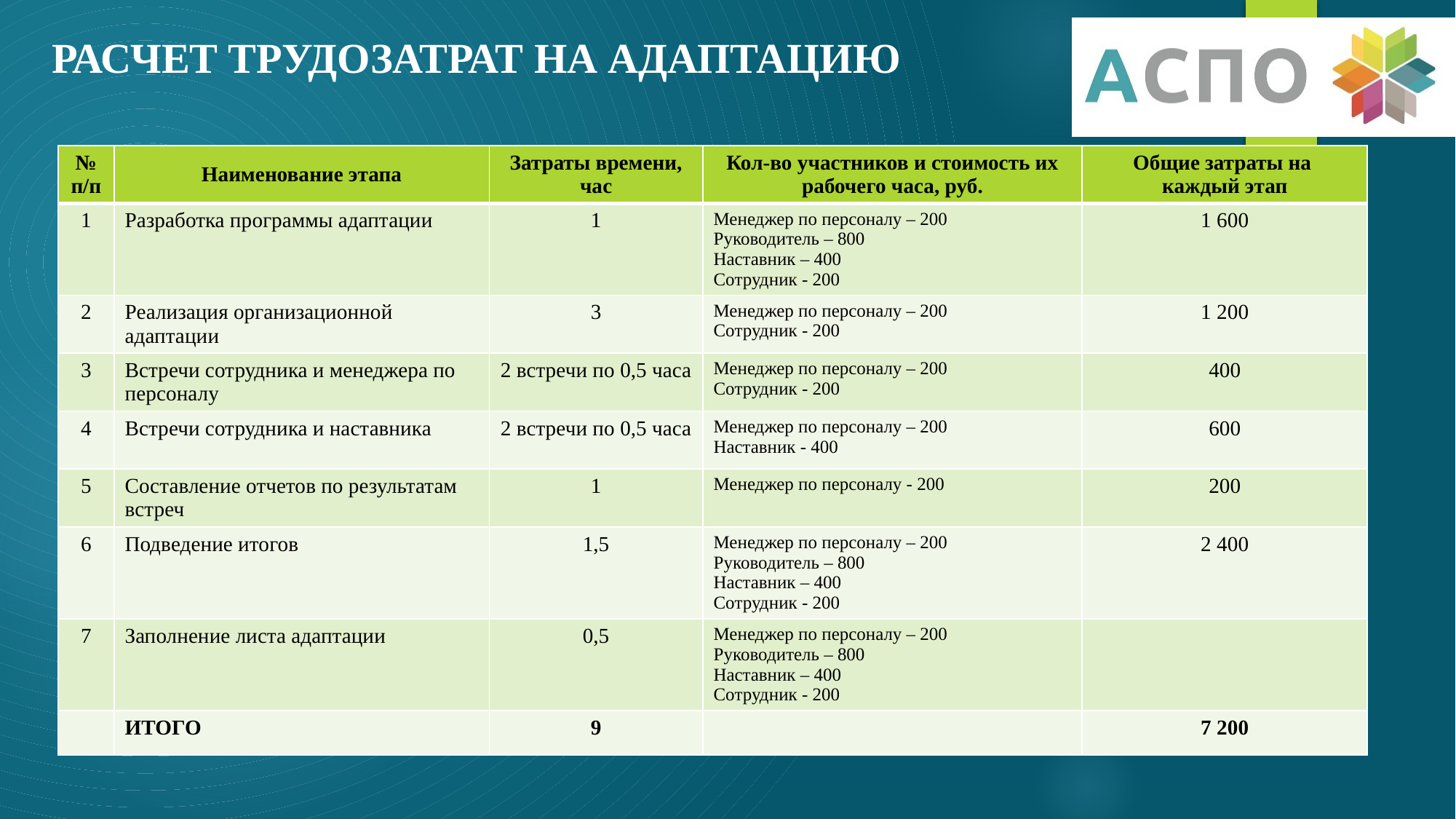

# РАСЧЕТ ТРУДОЗАТРАТ НА АДАПТАЦИЮ
| № п/п | Наименование этапа | Затраты времени, час | Кол-во участников и стоимость их рабочего часа, руб. | Общие затраты на каждый этап |
| --- | --- | --- | --- | --- |
| 1 | Разработка программы адаптации | 1 | Менеджер по персоналу – 200 Руководитель – 800 Наставник – 400 Сотрудник - 200 | 1 600 |
| 2 | Реализация организационной адаптации | 3 | Менеджер по персоналу – 200 Сотрудник - 200 | 1 200 |
| 3 | Встречи сотрудника и менеджера по персоналу | 2 встречи по 0,5 часа | Менеджер по персоналу – 200 Сотрудник - 200 | 400 |
| 4 | Встречи сотрудника и наставника | 2 встречи по 0,5 часа | Менеджер по персоналу – 200 Наставник - 400 | 600 |
| 5 | Составление отчетов по результатам встреч | 1 | Менеджер по персоналу - 200 | 200 |
| 6 | Подведение итогов | 1,5 | Менеджер по персоналу – 200 Руководитель – 800 Наставник – 400 Сотрудник - 200 | 2 400 |
| 7 | Заполнение листа адаптации | 0,5 | Менеджер по персоналу – 200 Руководитель – 800 Наставник – 400 Сотрудник - 200 |  |
|  | ИТОГО | 9 |  | 7 200 |